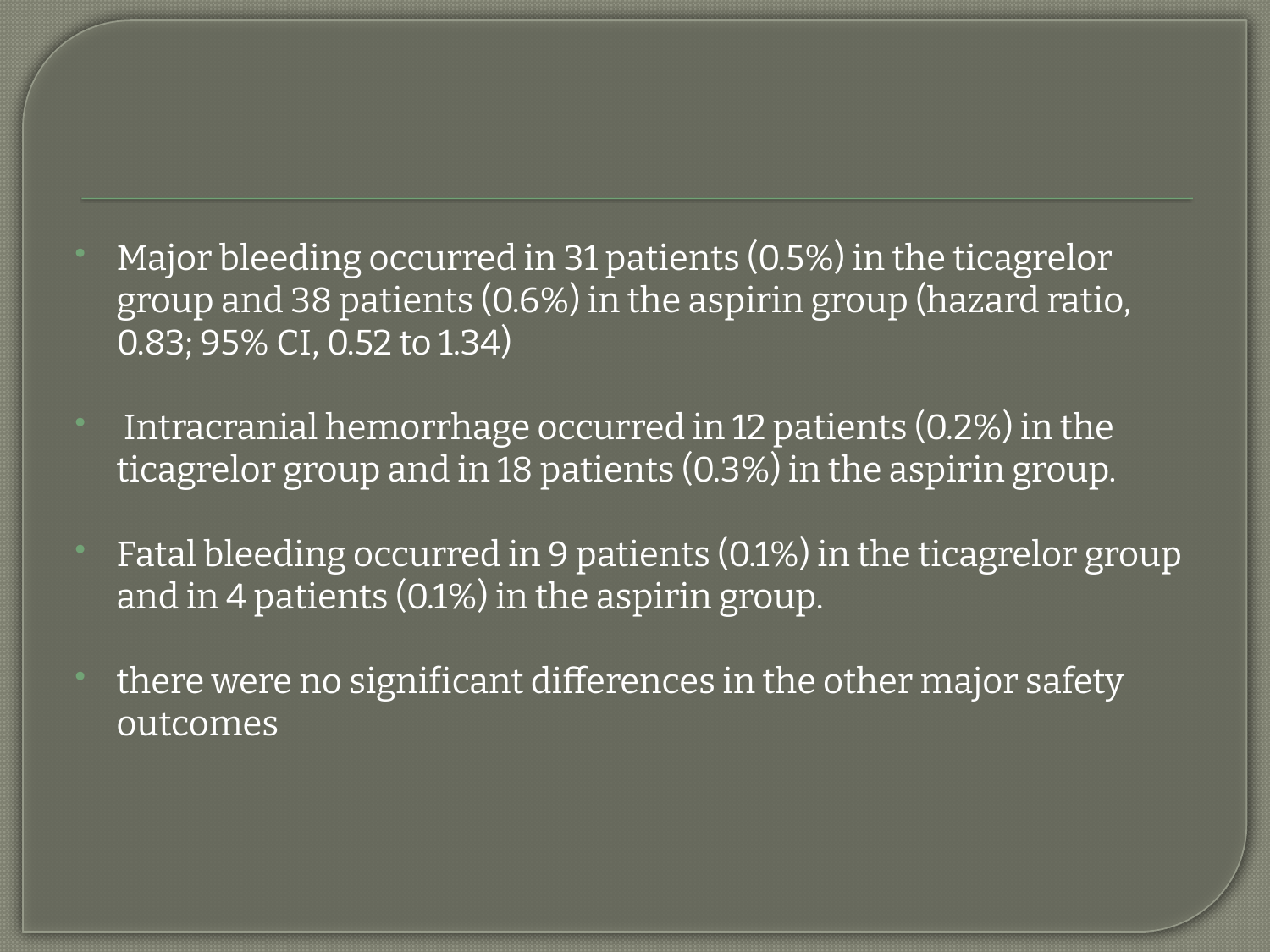

Major bleeding occurred in 31 patients (0.5%) in the ticagrelor group and 38 patients (0.6%) in the aspirin group (hazard ratio, 0.83; 95% CI, 0.52 to 1.34)

 Intracranial hemorrhage occurred in 12 patients (0.2%) in the ticagrelor group and in 18 patients (0.3%) in the aspirin group.

Fatal bleeding occurred in 9 patients (0.1%) in the ticagrelor group and in 4 patients (0.1%) in the aspirin group.

there were no significant differences in the other major safety outcomes